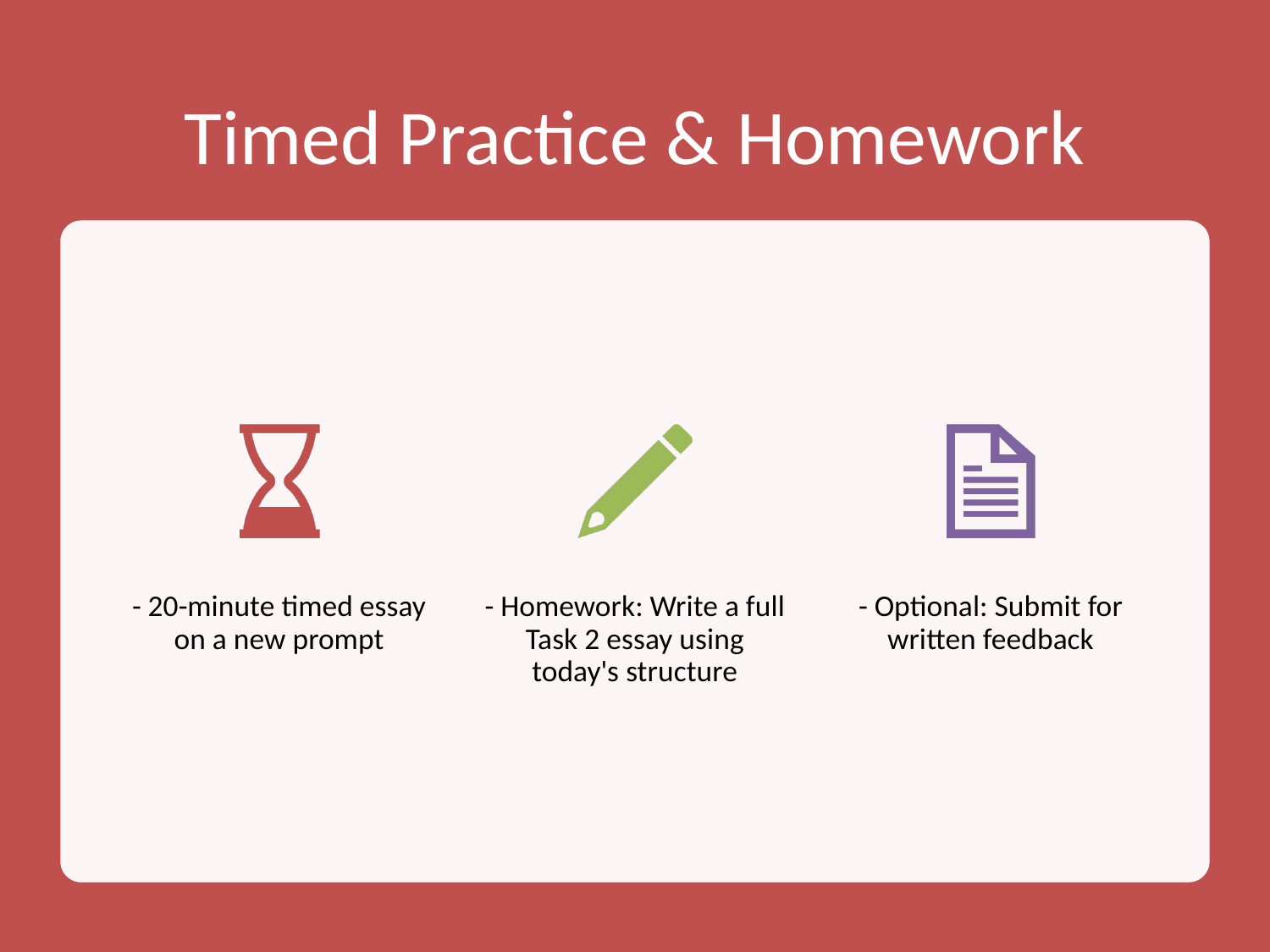

# Timed Practice & Homework

- 20-minute timed essay on a new prompt
- Homework: Write a full Task 2 essay using today's structure
- Optional: Submit for written feedback